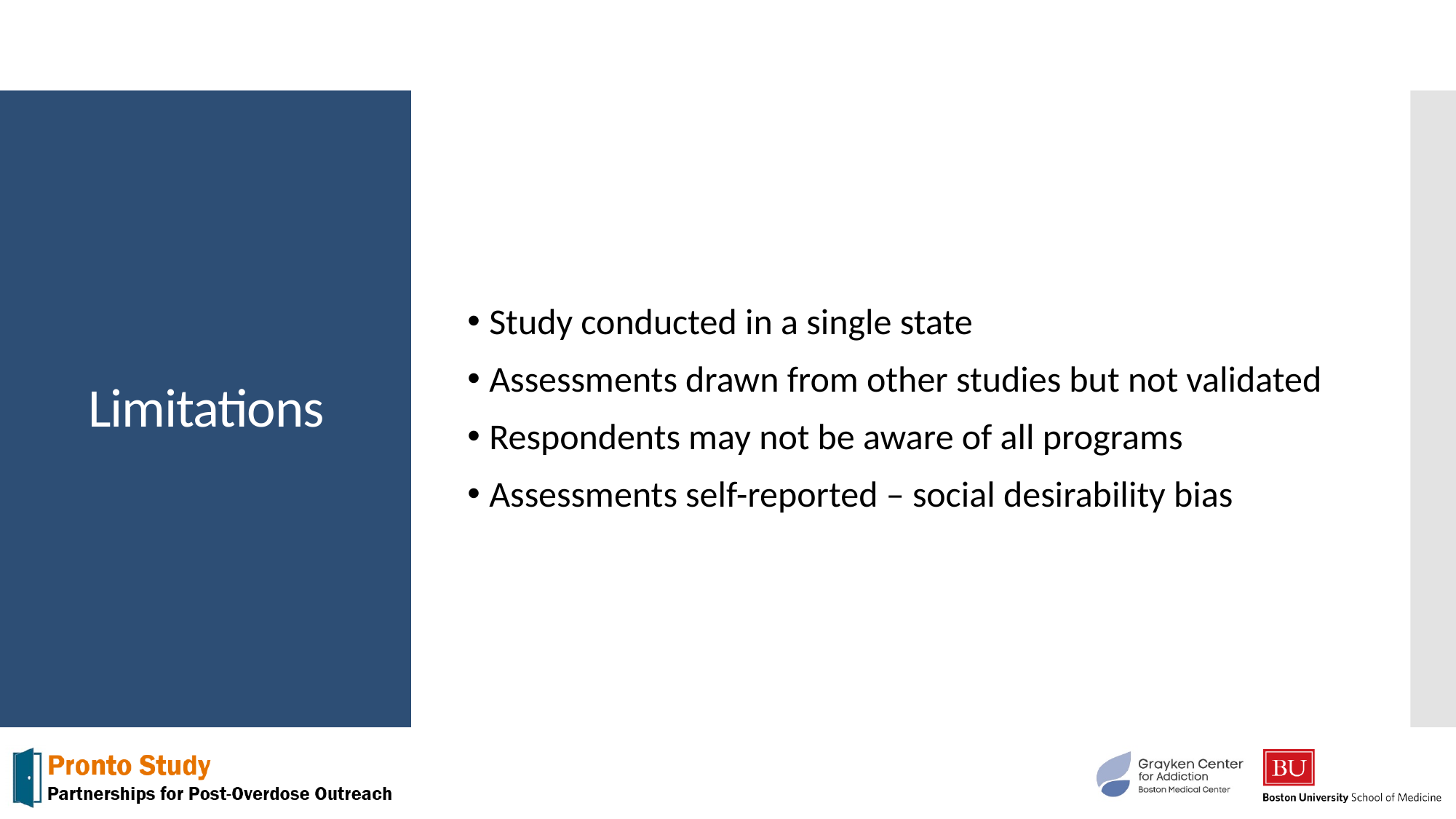

Study conducted in a single state
Assessments drawn from other studies but not validated
Respondents may not be aware of all programs
Assessments self-reported – social desirability bias
# Limitations